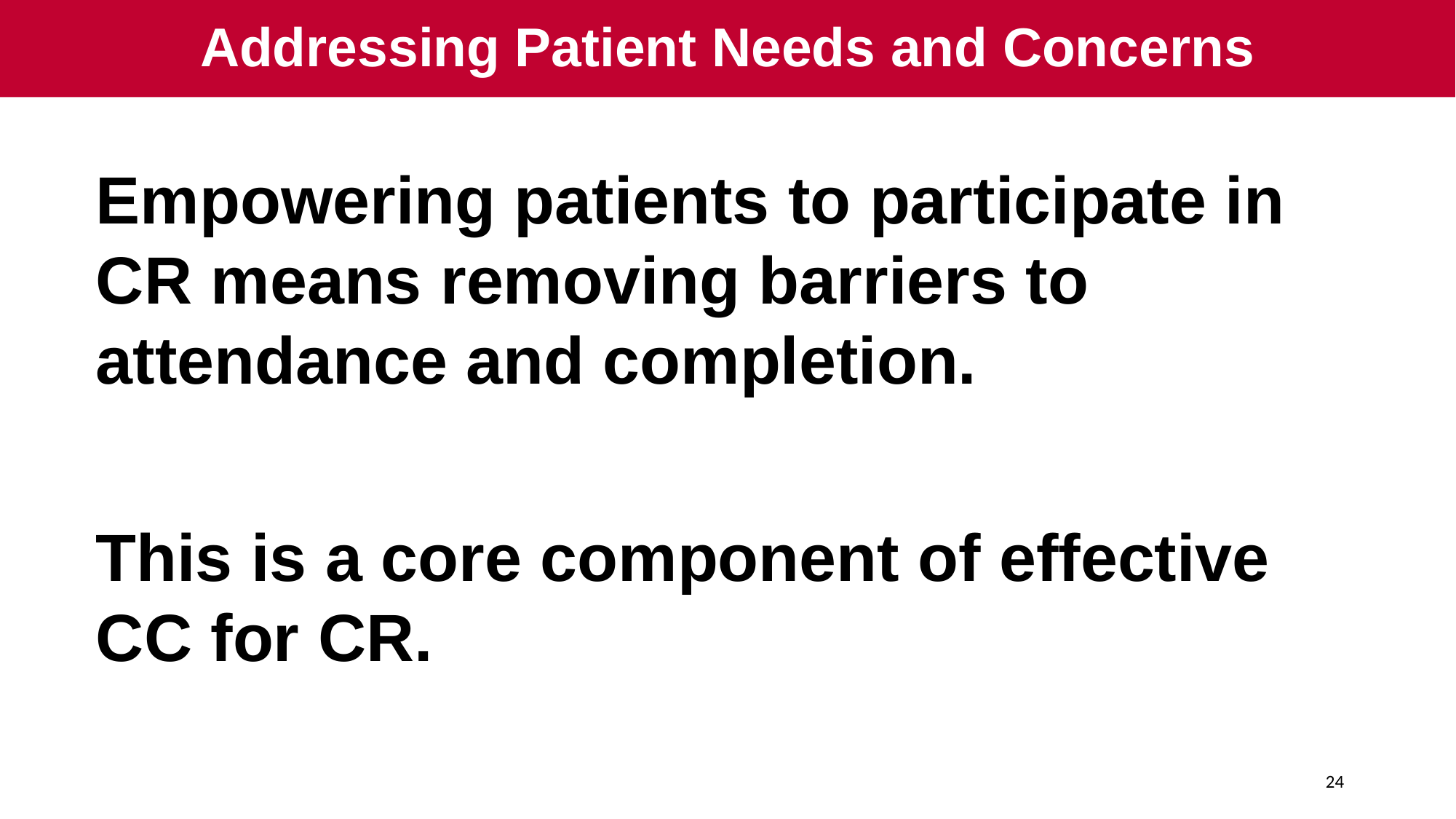

# Addressing Patient Needs and Concerns
Empowering patients to participate in CR means removing barriers to attendance and completion.

This is a core component of effective CC for CR.
24